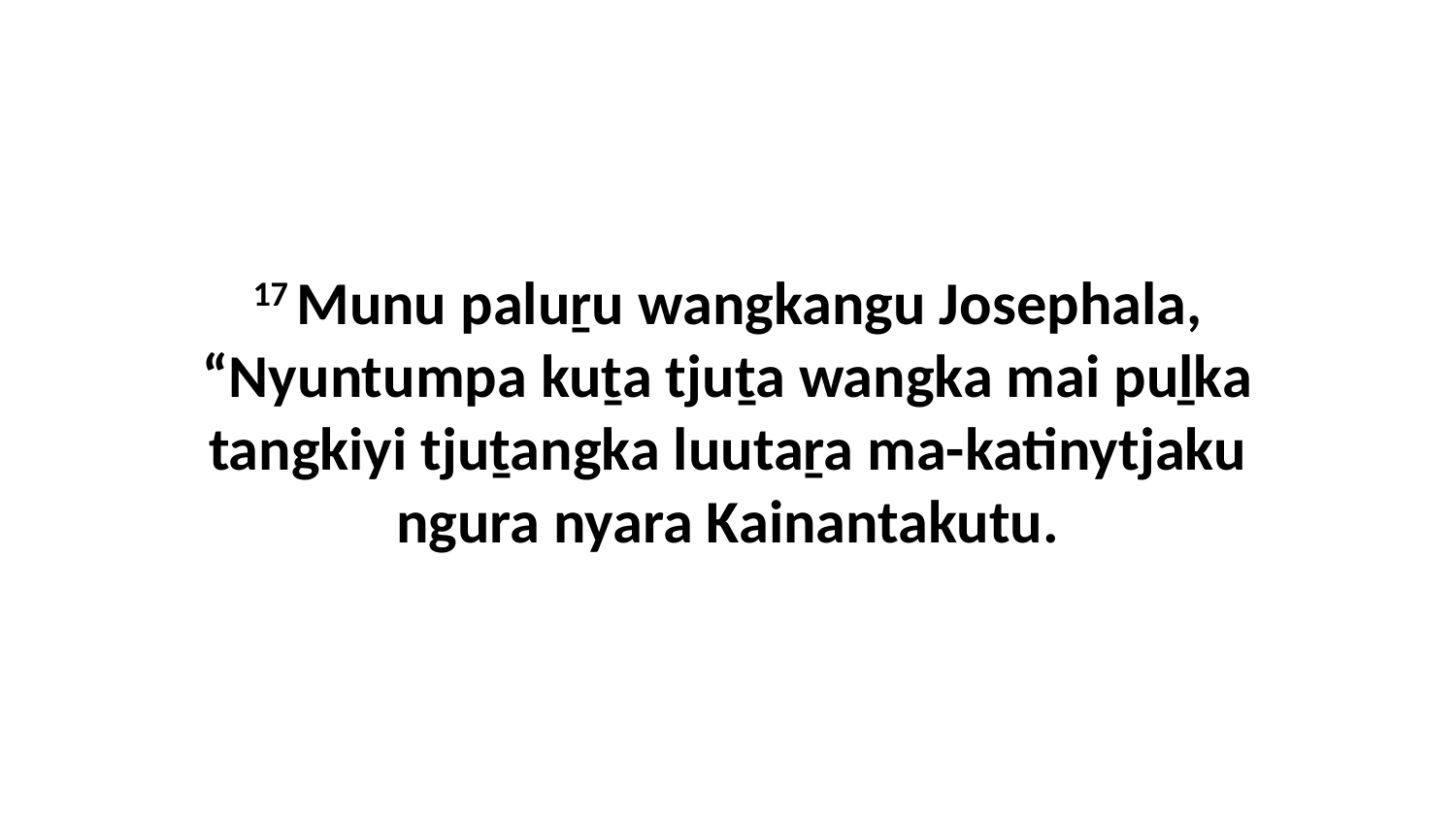

17 Munu paluṟu wangkangu Josephala, “Nyuntumpa kuṯa tjuṯa wangka mai puḻka tangkiyi tjuṯangka luutaṟa ma-katinytjaku ngura nyara Kainantakutu.